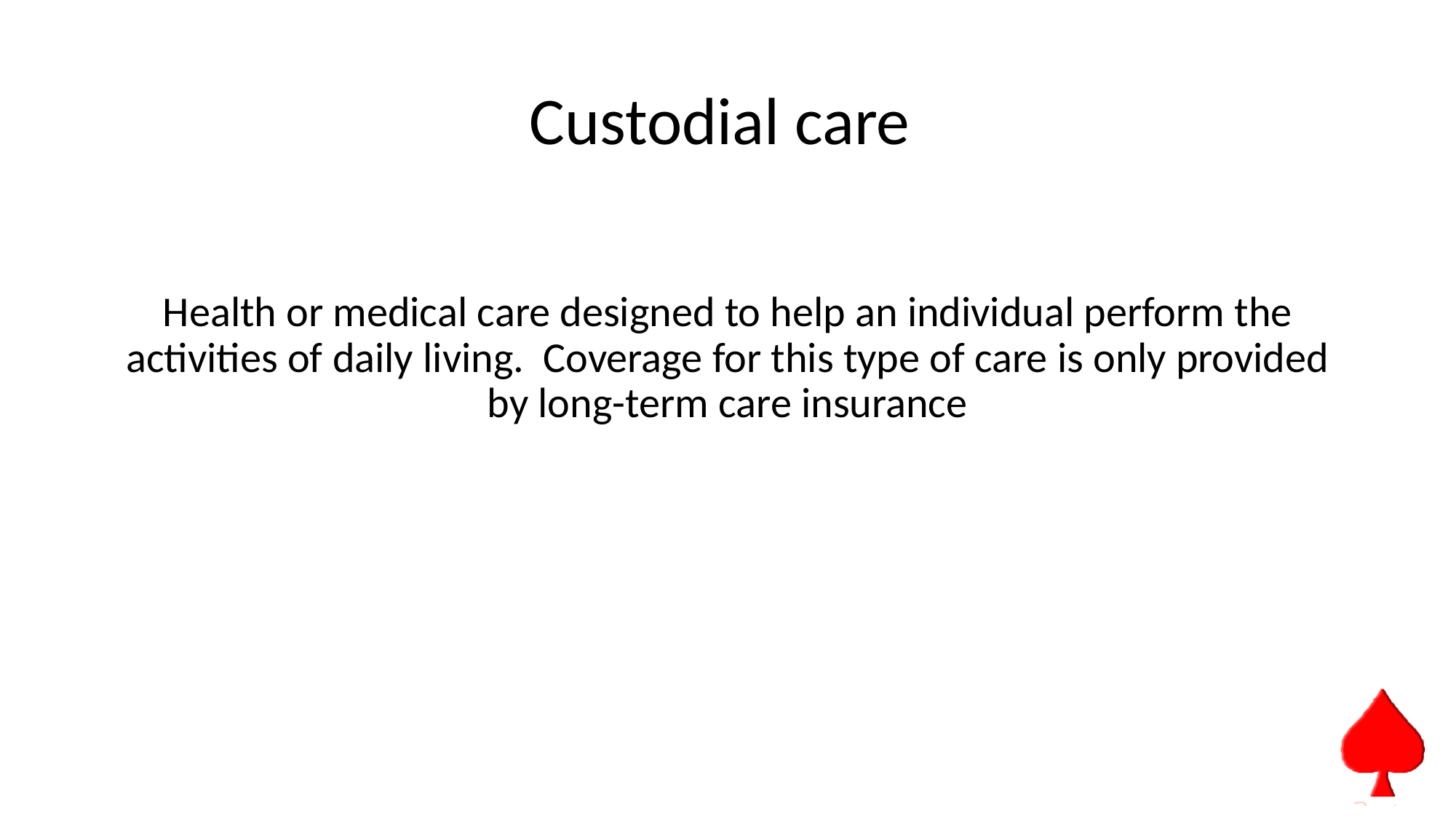

# Custodial care

Health or medical care designed to help an individual perform the activities of daily living.  Coverage for this type of care is only provided by long-term care insurance